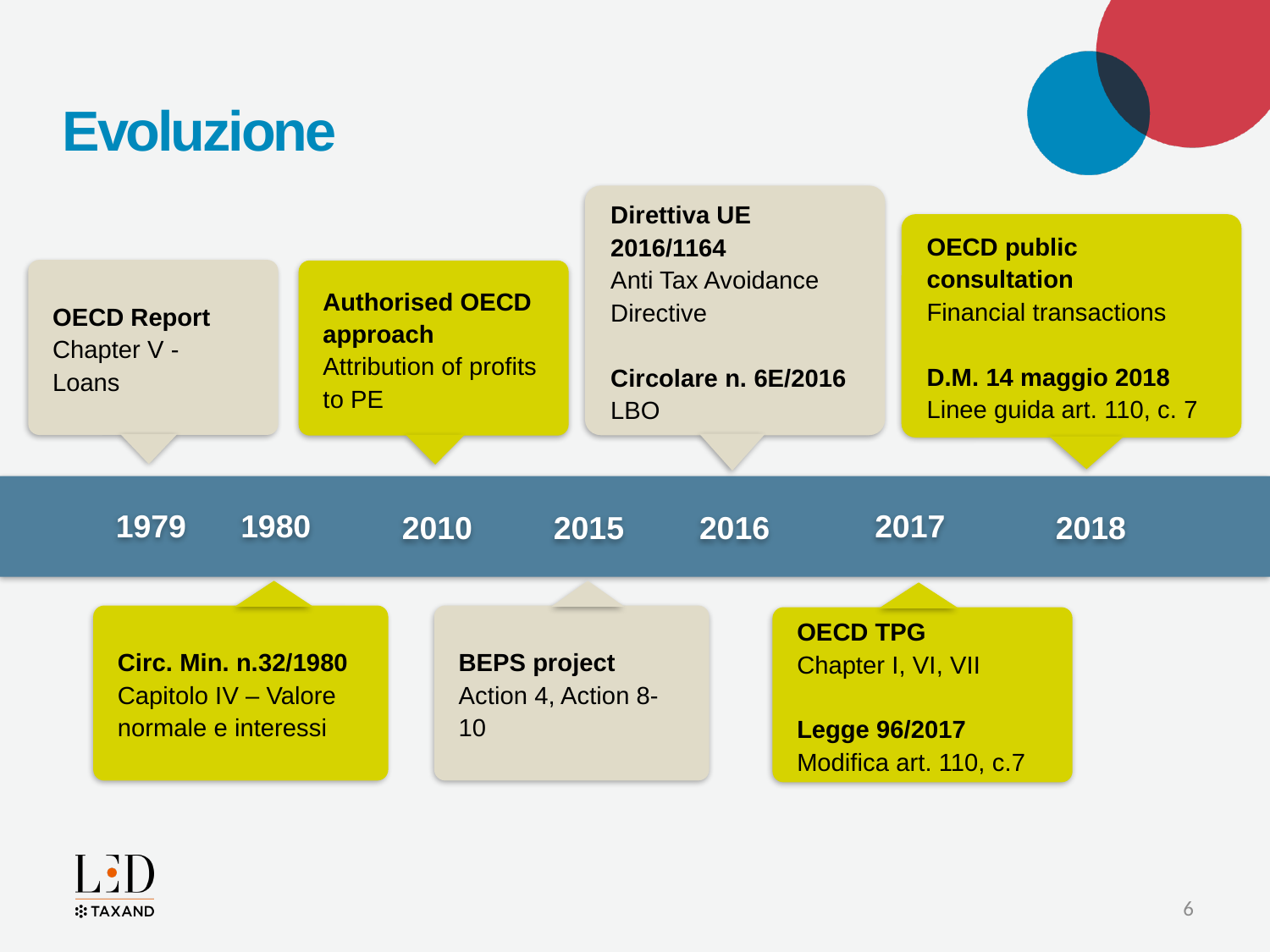

# Evoluzione
OECD public consultation
Financial transactions

D.M. 14 maggio 2018
Linee guida art. 110, c. 7

Direttiva UE 2016/1164
Anti Tax Avoidance Directive

Circolare n. 6E/2016
LBO

Authorised OECD approach
Attribution of profits to PE

OECD Report
Chapter V - Loans

1980

1979

2017

2016

2015

2018

2010

OECD TPG
Chapter I, VI, VII

Legge 96/2017
Modifica art. 110, c.7

Circ. Min. n.32/1980
Capitolo IV – Valore normale e interessi

BEPS project
Action 4, Action 8-10

6